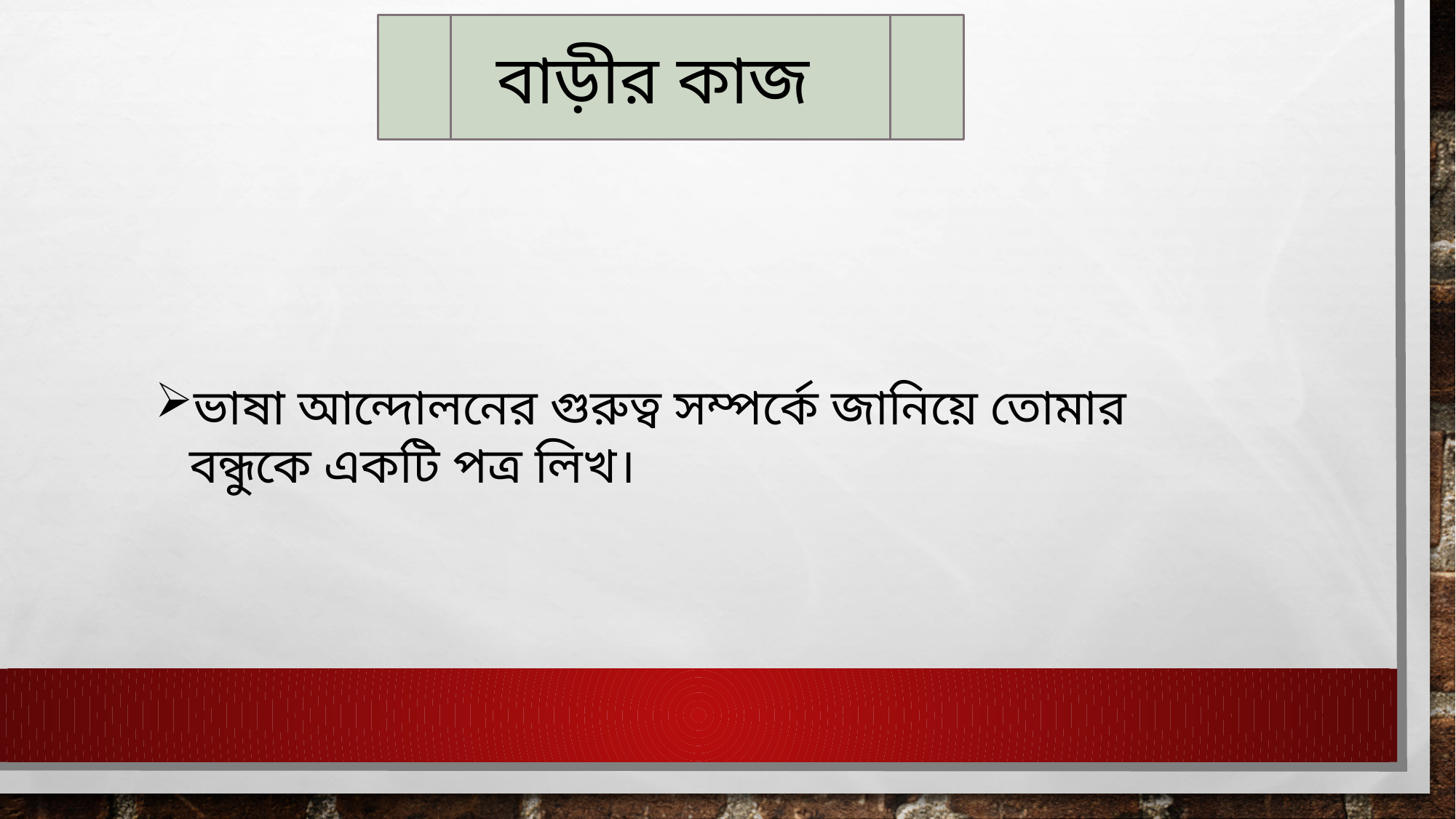

বাড়ীর কাজ
ভাষা আন্দোলনের গুরুত্ব সম্পর্কে জানিয়ে তোমার বন্ধুকে একটি পত্র লিখ।